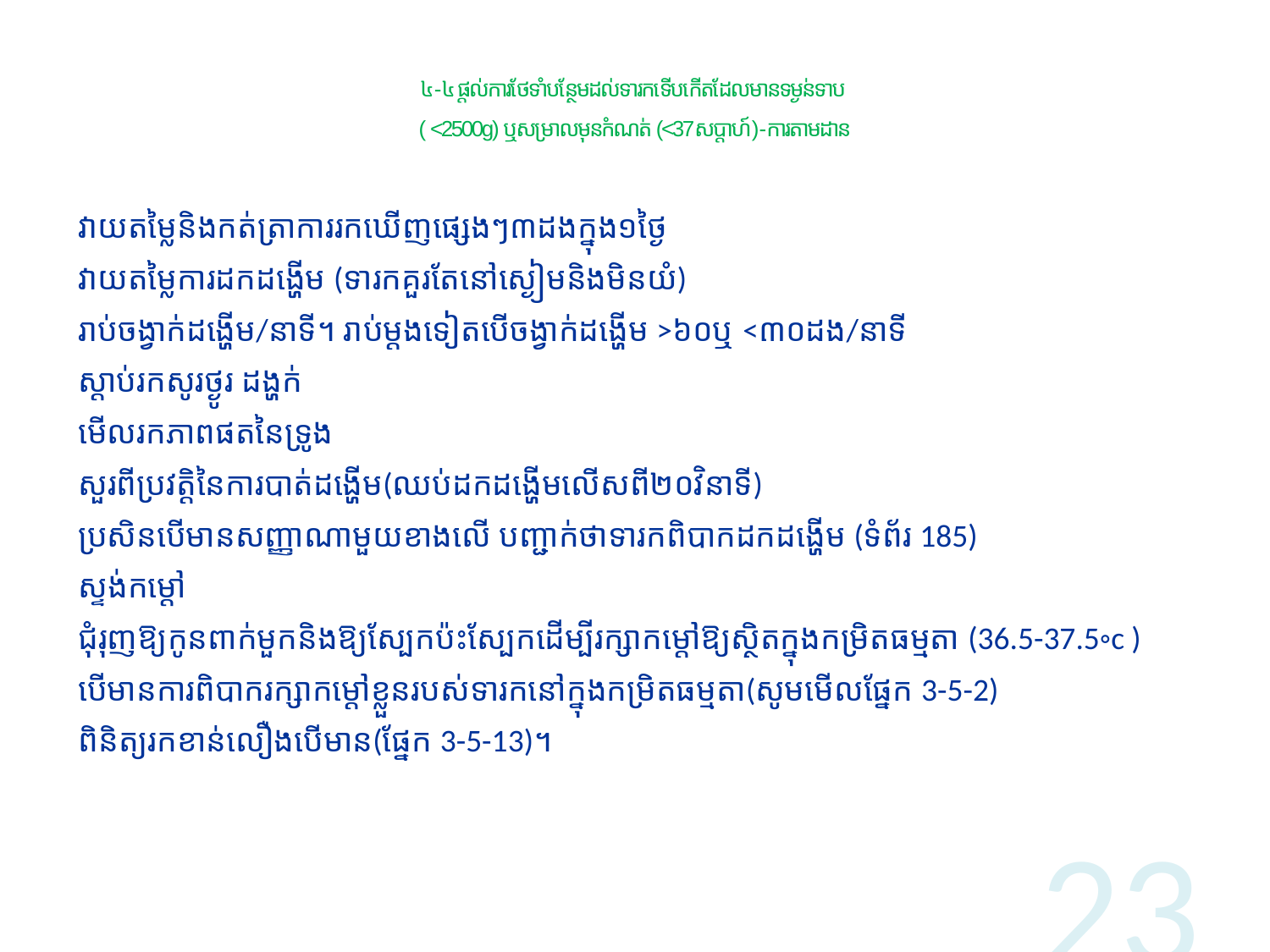

# ៤-៤ ផ្ដល់ការថែទាំបន្ថែមដល់ទារកទើបកើតដែលមានទម្ងន់ទាប ( <2500g) ឬសម្រាលមុនកំណត់ (<37សប្តាហ៍)-ការតាមដាន

វាយតម្លៃនិងកត់ត្រាការរកឃើញផ្សេងៗ៣ដងក្នុង១ថ្ងៃ
វាយតម្លៃការដកដង្ហើម (ទារកគួរតែនៅស្ងៀមនិងមិនយំ)
រាប់ចង្វាក់ដង្ហើម/នាទី។ រាប់ម្ដងទៀតបើចង្វាក់ដង្ហើម >៦០ឬ <៣០ដង/នាទី
ស្ដាប់រកសូរថ្ងូរ ដង្ហក់
មើលរកភាពផតនៃទ្រូង
សួរពីប្រវត្ដិនៃការបាត់ដង្ហើម(ឈប់ដកដង្ហើមលើសពី២០វិនាទី)
ប្រសិនបើមានសញ្ញាណាមួយខាងលើ បញ្ជាក់ថាទារកពិបាកដកដង្ហើម (ទំព័រ 185)
ស្ទង់កម្តៅ
ជុំរុញឱ្យកូនពាក់មួកនិងឱ្យស្បែកប៉ះស្បែកដើម្បីរក្សាកម្តៅឱ្យស្ថិតក្នុងកម្រិតធម្មតា (36.5-37.5◦c )
បើមានការពិបាករក្សាកម្តៅខ្លួនរបស់ទារកនៅក្នុងកម្រិតធម្មតា(សូមមើលផ្នែក 3-5-2)
ពិនិត្យរកខាន់លឿងបើមាន(ផ្នែក 3-5-13)។

23